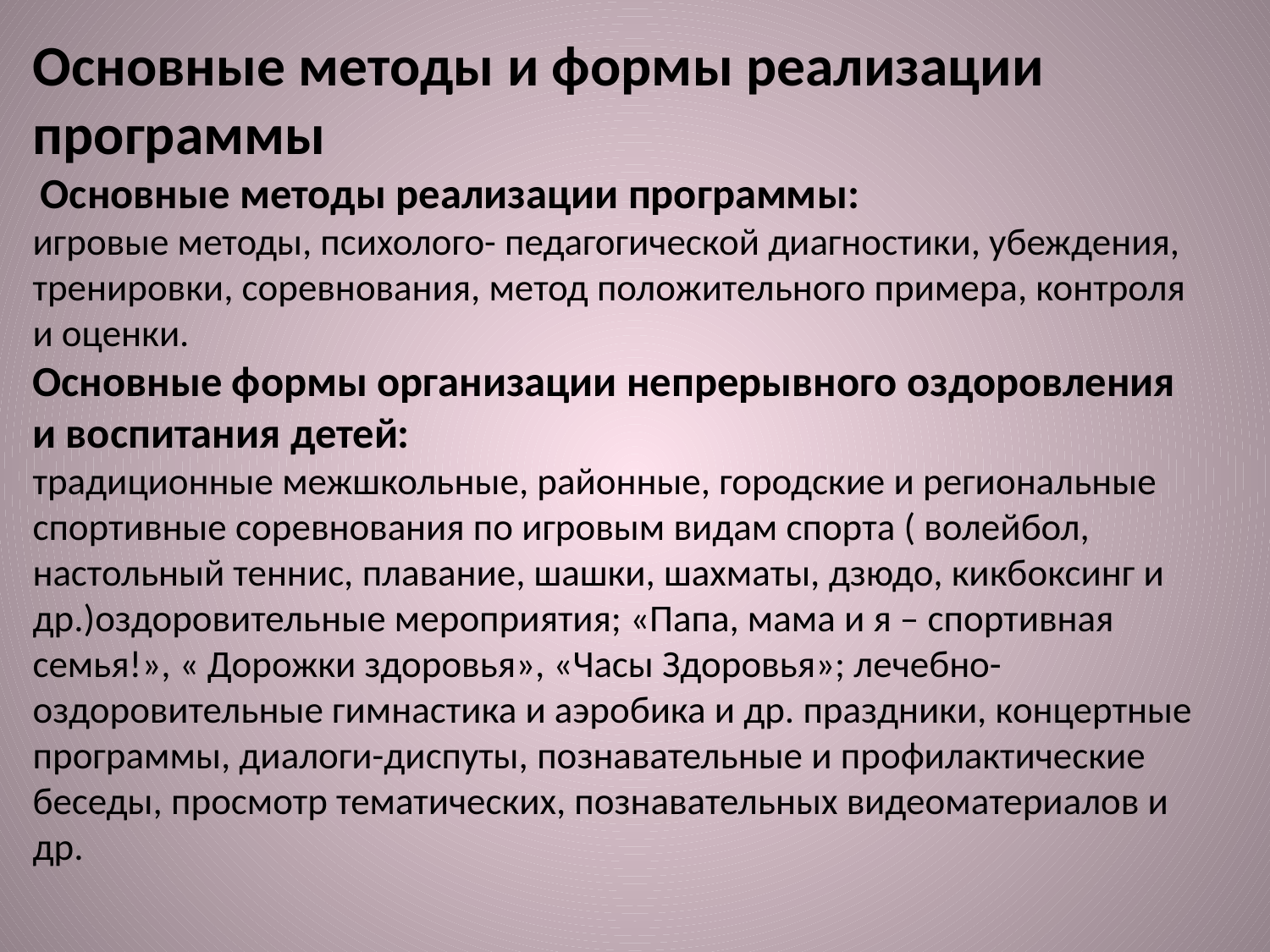

# Основные методы и формы реализации программы  Основные методы реализации программы: игровые методы, психолого- педагогической диагностики, убеждения, тренировки, соревнования, метод положительного примера, контроля и оценки. Основные формы организации непрерывного оздоровления и воспитания детей: традиционные межшкольные, районные, городские и региональные спортивные соревнования по игровым видам спорта ( волейбол, настольный теннис, плавание, шашки, шахматы, дзюдо, кикбоксинг и др.)оздоровительные мероприятия; «Папа, мама и я – спортивная семья!», « Дорожки здоровья», «Часы Здоровья»; лечебно-оздоровительные гимнастика и аэробика и др. праздники, концертные программы, диалоги-диспуты, познавательные и профилактические беседы, просмотр тематических, познавательных видеоматериалов и др.